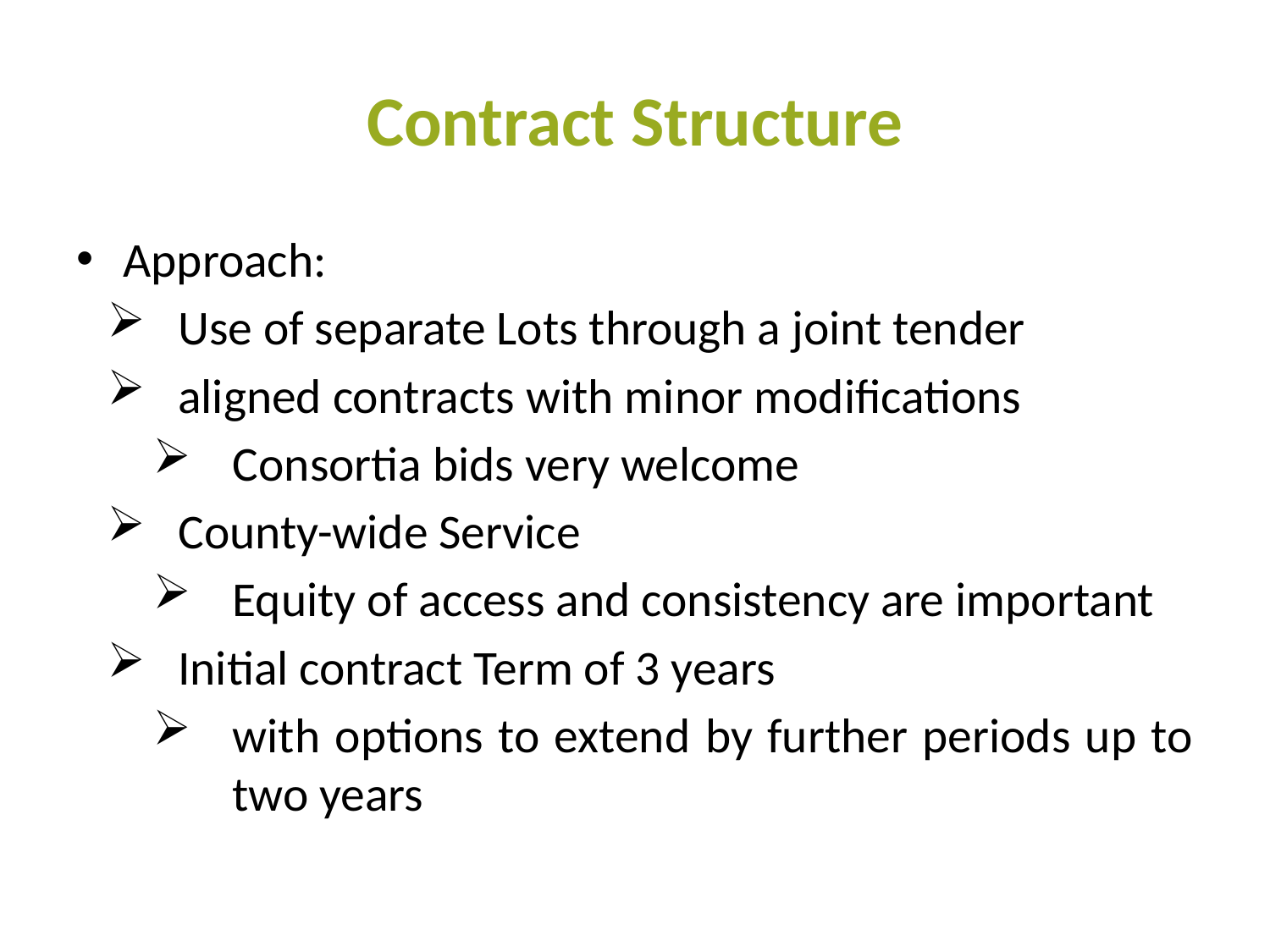

# Contract Structure
Approach:
Use of separate Lots through a joint tender
aligned contracts with minor modifications
Consortia bids very welcome
County-wide Service
Equity of access and consistency are important
Initial contract Term of 3 years
with options to extend by further periods up to two years